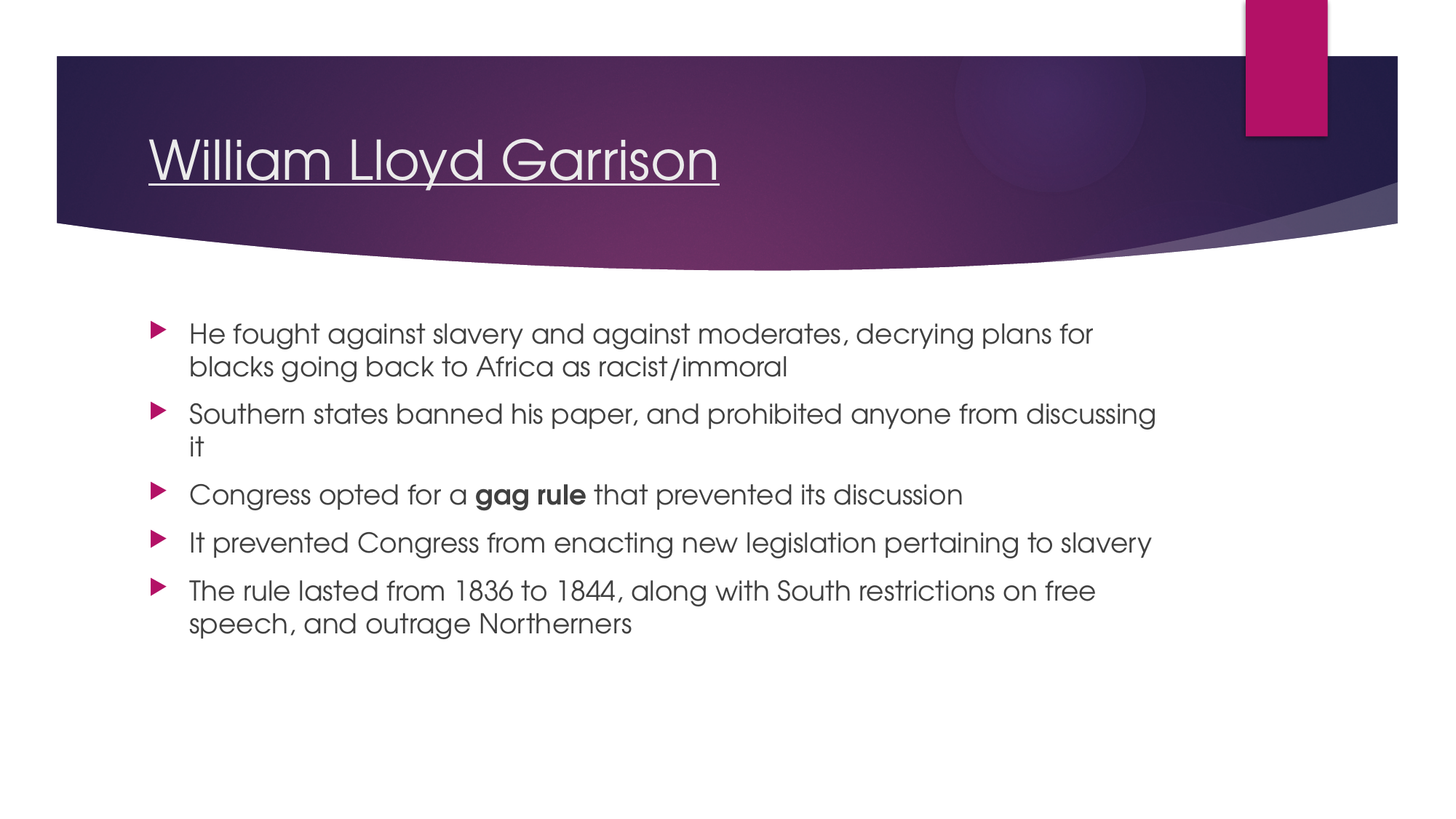

# William Lloyd Garrison
He fought against slavery and against moderates, decrying plans for blacks going back to Africa as racist/immoral
Southern states banned his paper, and prohibited anyone from discussing it
Congress opted for a gag rule that prevented its discussion
It prevented Congress from enacting new legislation pertaining to slavery
The rule lasted from 1836 to 1844, along with South restrictions on free speech, and outrage Northerners